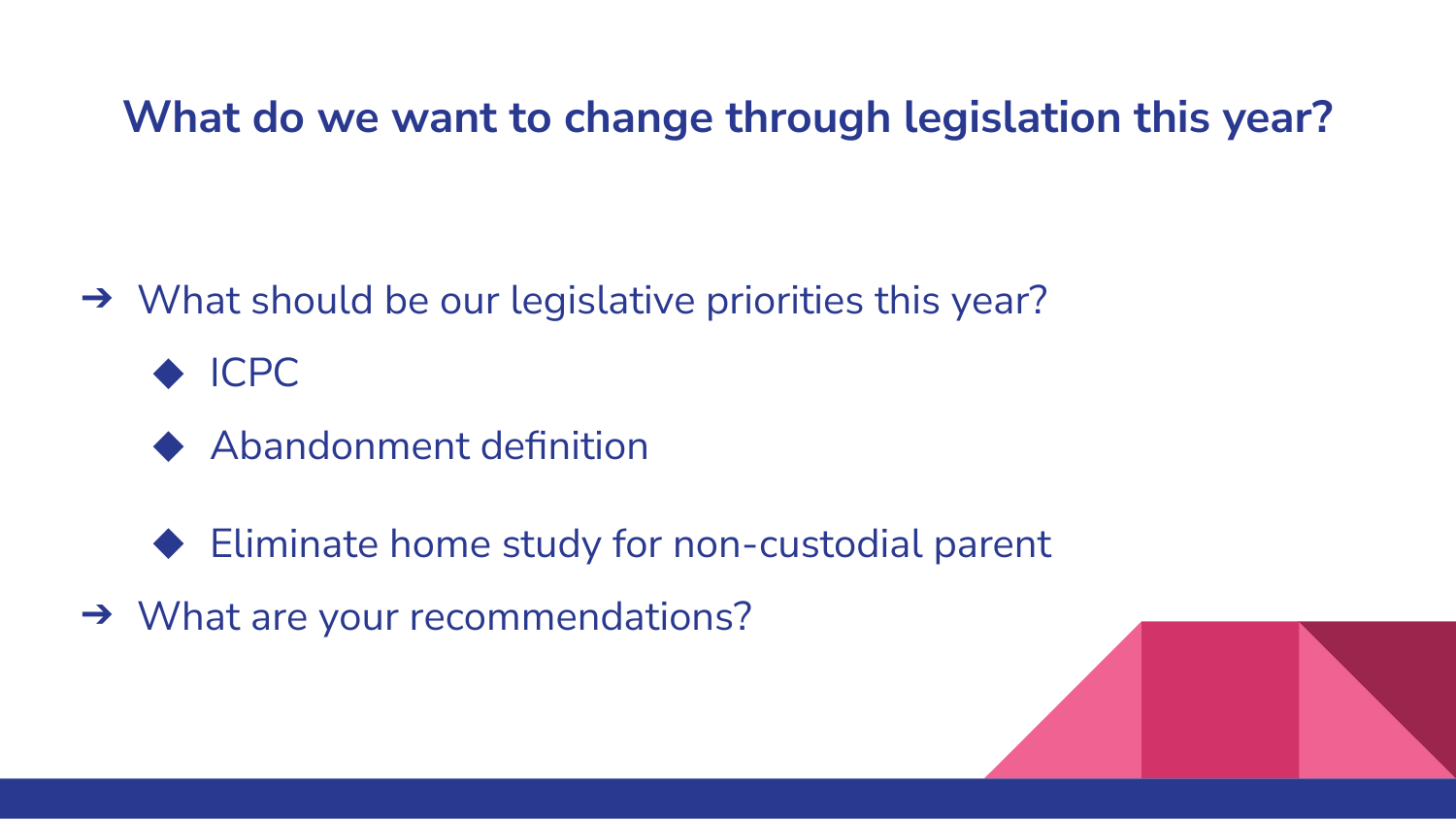

# What do we want to change through legislation this year?

What should be our legislative priorities this year?
ICPC
Abandonment definition
Eliminate home study for non-custodial parent
What are your recommendations?